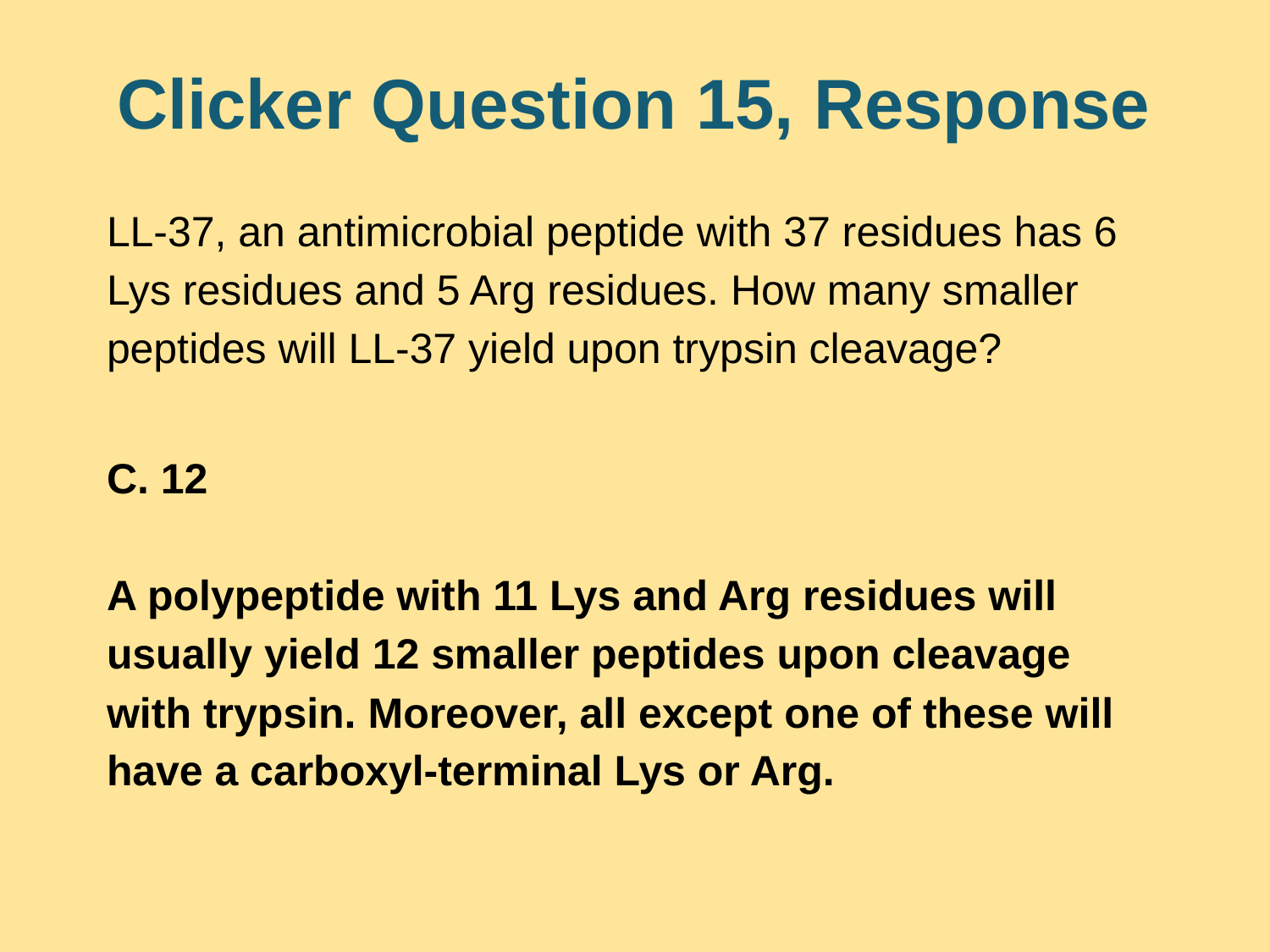

# Clicker Question 15, Response
LL-37, an antimicrobial peptide with 37 residues has 6 Lys residues and 5 Arg residues. How many smaller peptides will LL-37 yield upon trypsin cleavage?

C. 12

A polypeptide with 11 Lys and Arg residues will usually yield 12 smaller peptides upon cleavage with trypsin. Moreover, all except one of these will have a carboxyl-terminal Lys or Arg.